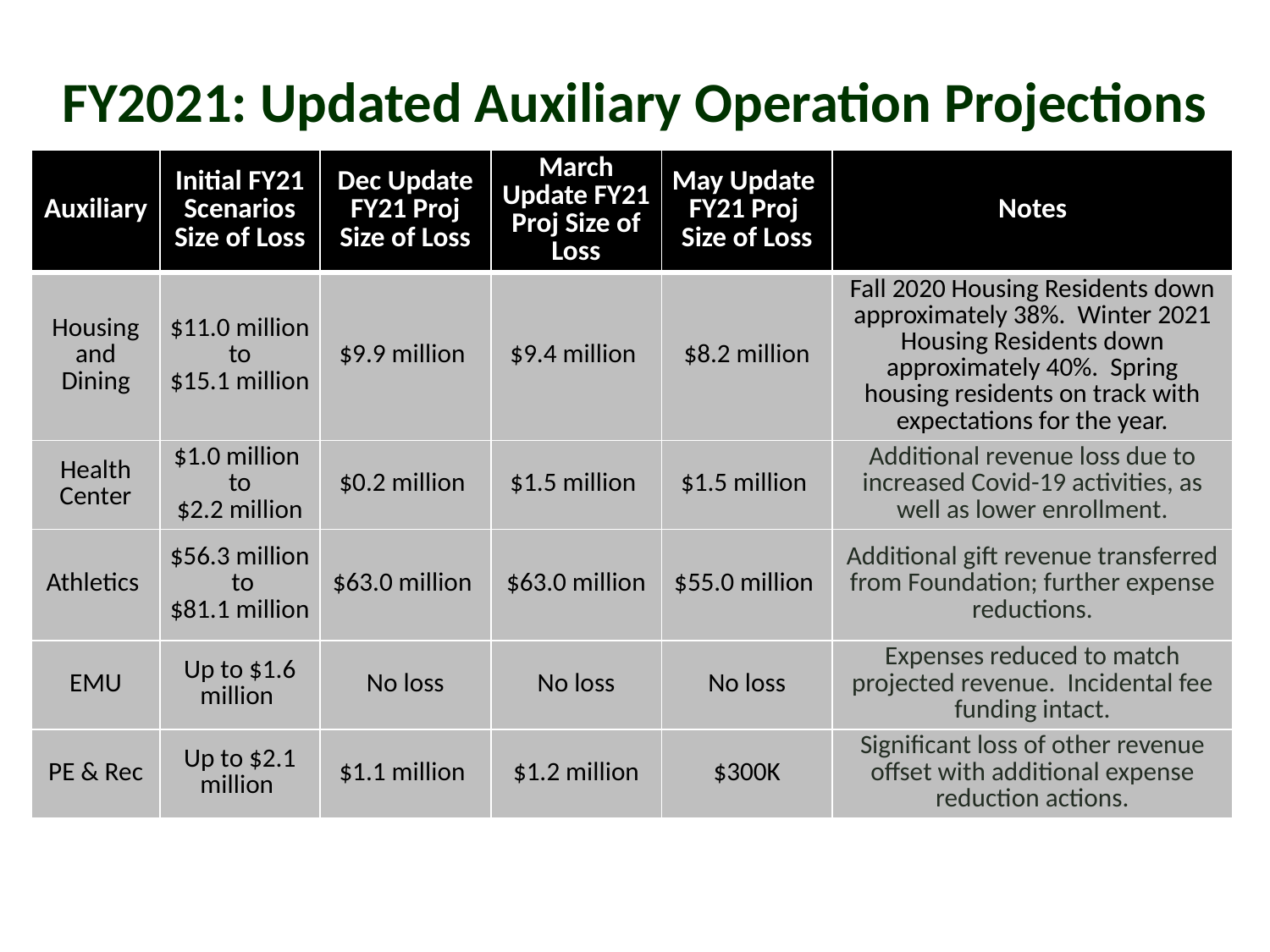

FY2021: Updated Auxiliary Operation Projections
| Auxiliary | Initial FY21 Scenarios Size of Loss | Dec Update FY21 Proj Size of Loss | March Update FY21 Proj Size of Loss | May Update FY21 Proj Size of Loss | Notes |
| --- | --- | --- | --- | --- | --- |
| Housing and Dining | $11.0 million to $15.1 million | $9.9 million | $9.4 million | $8.2 million | Fall 2020 Housing Residents down approximately 38%. Winter 2021 Housing Residents down approximately 40%. Spring housing residents on track with expectations for the year. |
| Health Center | $1.0 million to $2.2 million | $0.2 million | $1.5 million | $1.5 million | Additional revenue loss due to increased Covid-19 activities, as well as lower enrollment. |
| Athletics | $56.3 million to $81.1 million | $63.0 million | $63.0 million | $55.0 million | Additional gift revenue transferred from Foundation; further expense reductions. |
| EMU | Up to $1.6 million | No loss | No loss | No loss | Expenses reduced to match projected revenue. Incidental fee funding intact. |
| PE & Rec | Up to $2.1 million | $1.1 million | $1.2 million | $300K | Significant loss of other revenue offset with additional expense reduction actions. |